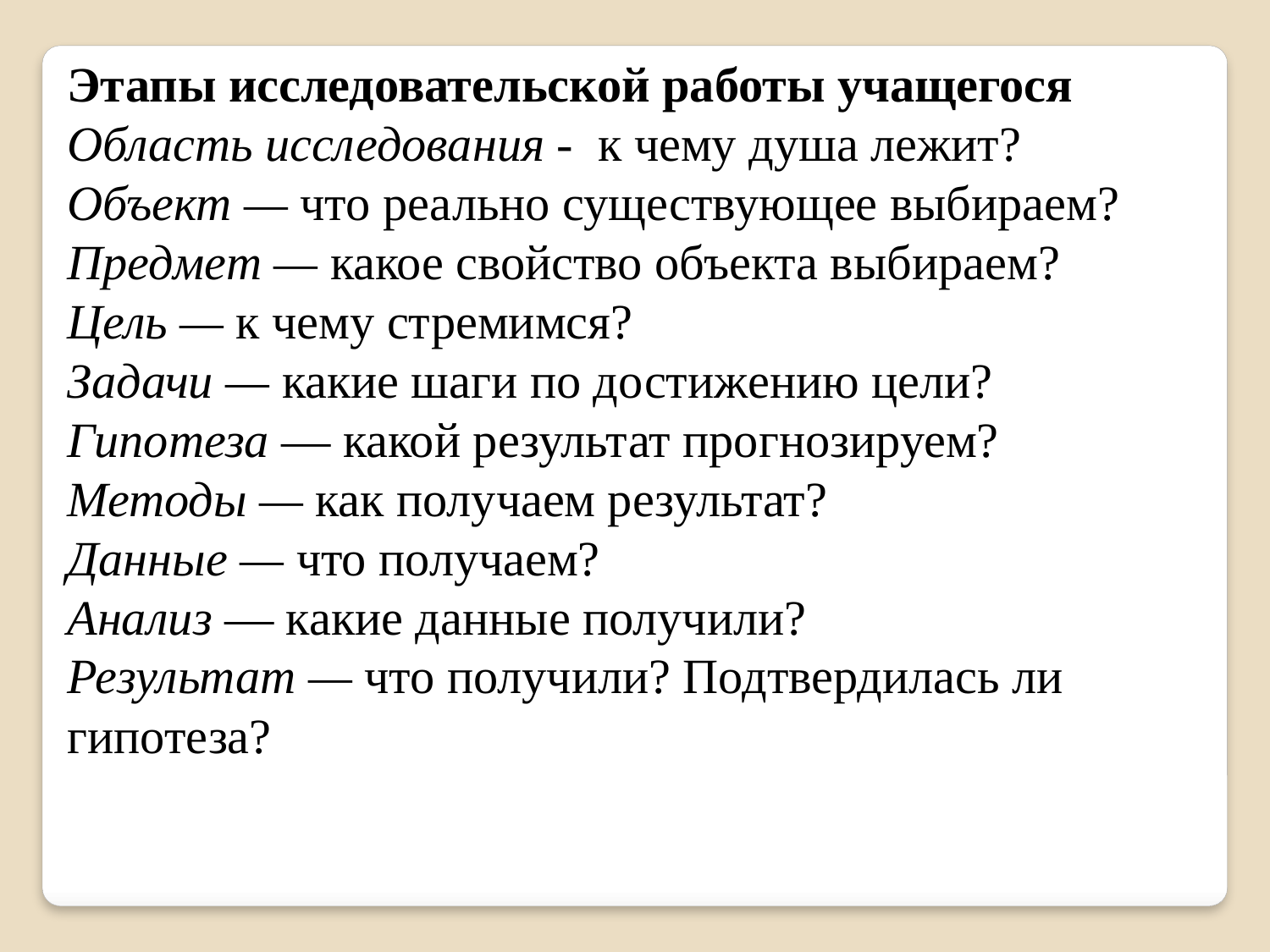

Этапы исследовательской работы учащегося
Область исследования -  к чему душа лежит?
Объект — что реально существующее выбираем?
Предмет — какое свойство объекта выбираем?
Цель — к чему стремимся?
Задачи — какие шаги по достижению цели?
Гипотеза — какой результат прогнозируем?
Методы — как получаем результат?
Данные — что получаем?
Анализ — какие данные получили?
Результат — что получили? Подтвердилась ли гипотеза?